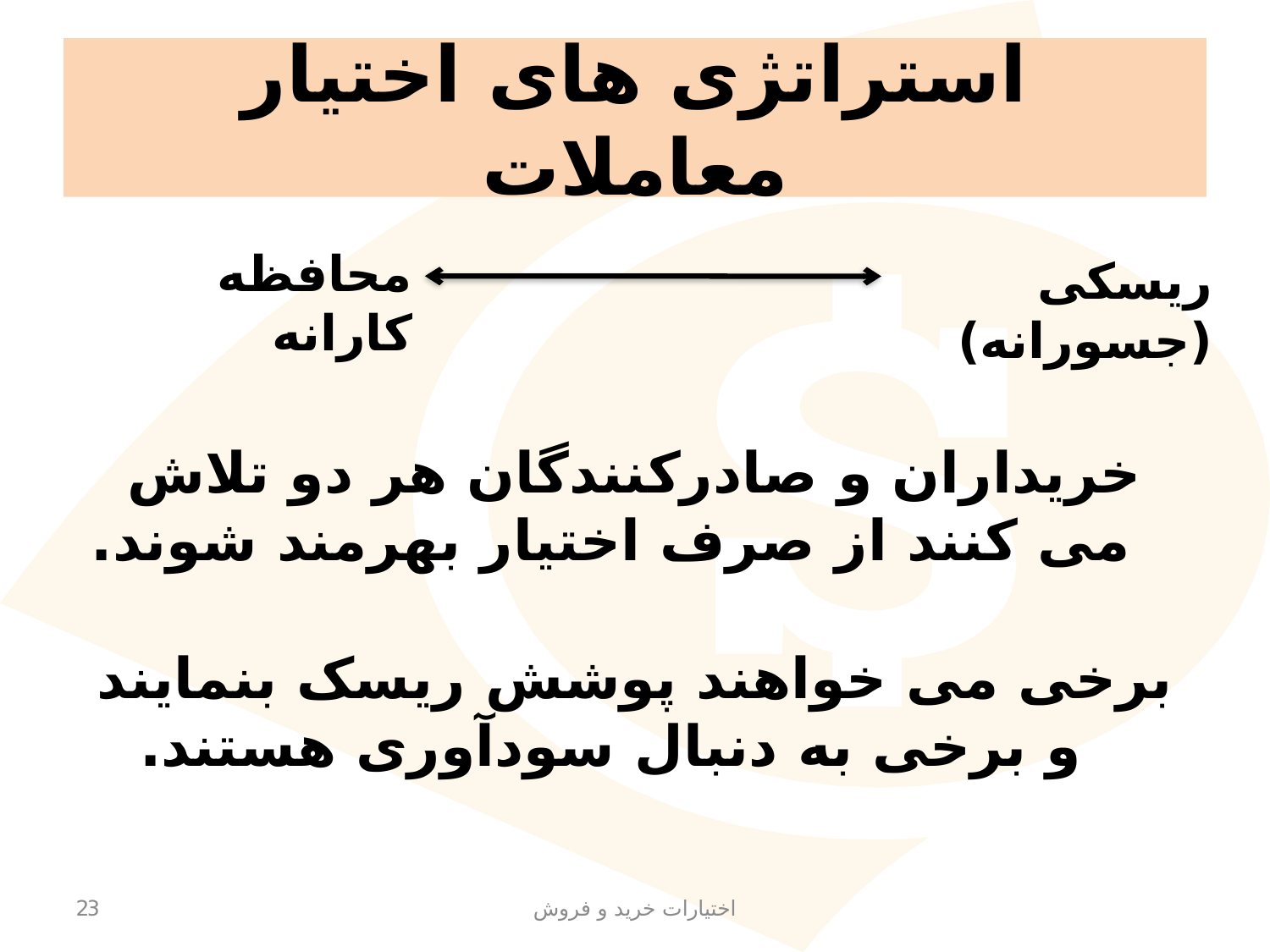

# استراتژی های اختیار معاملات

خریداران و صادرکنندگان هر دو تلاش می کنند از صرف اختیار بهرمند شوند.

برخی می خواهند پوشش ریسک بنمایند و برخی به دنبال سودآوری هستند.

محافظه کارانه
ریسکی (جسورانه)
23
اختیارات خرید و فروش